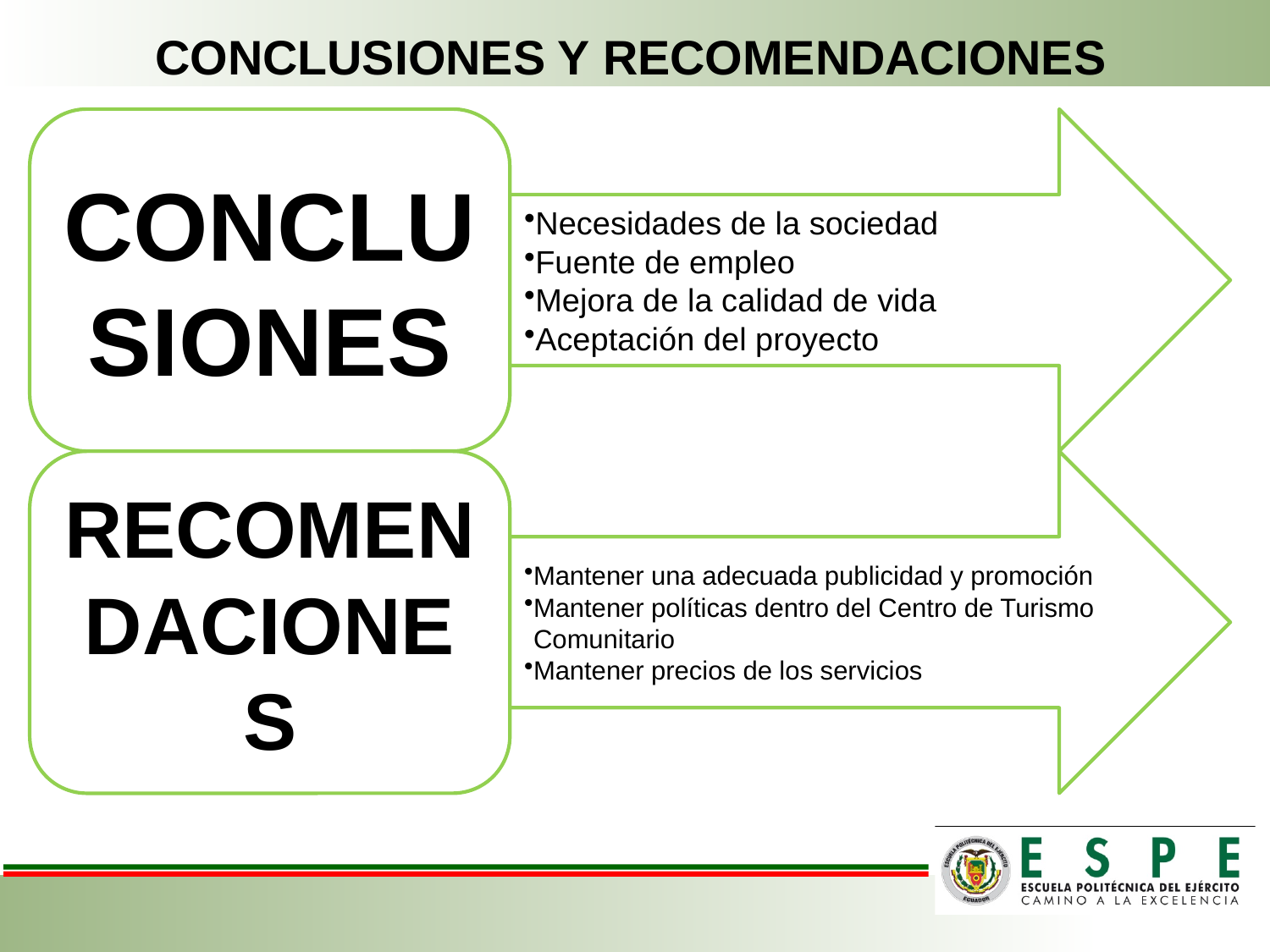

# CONCLUSIONES Y RECOMENDACIONES
CONCLUSIONES
Necesidades de la sociedad
Fuente de empleo
RECOMENDACIONES
Mantener una adecuada publicidad y promoción
Mantener políticas dentro del Centro de Turismo Comunitario
Mejora de la calidad de vida
Aceptación del proyecto
Mantener precios de los servicios